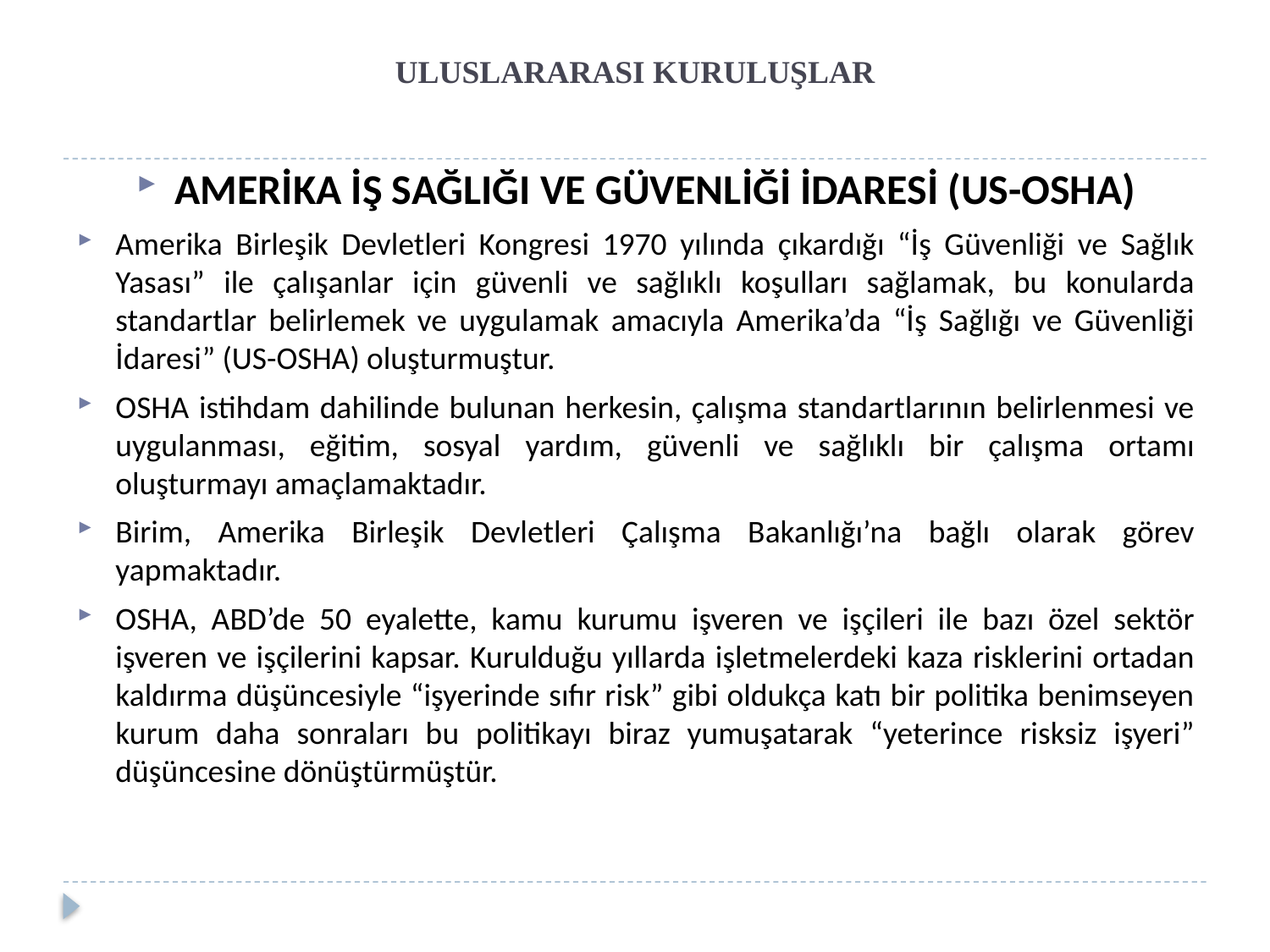

# ULUSLARARASI KURULUŞLAR
AMERİKA İŞ SAĞLIĞI VE GÜVENLİĞİ İDARESİ (US-OSHA)
Amerika Birleşik Devletleri Kongresi 1970 yılında çıkardığı “İş Güvenliği ve Sağlık Yasası” ile çalışanlar için güvenli ve sağlıklı koşulları sağlamak, bu konularda standartlar belirlemek ve uygulamak amacıyla Amerika’da “İş Sağlığı ve Güvenliği İdaresi” (US-OSHA) oluşturmuştur.
OSHA istihdam dahilinde bulunan herkesin, çalışma standartlarının belirlenmesi ve uygulanması, eğitim, sosyal yardım, güvenli ve sağlıklı bir çalışma ortamı oluşturmayı amaçlamaktadır.
Birim, Amerika Birleşik Devletleri Çalışma Bakanlığı’na bağlı olarak görev yapmaktadır.
OSHA, ABD’de 50 eyalette, kamu kurumu işveren ve işçileri ile bazı özel sektör işveren ve işçilerini kapsar. Kurulduğu yıllarda işletmelerdeki kaza risklerini ortadan kaldırma düşüncesiyle “işyerinde sıfır risk” gibi oldukça katı bir politika benimseyen kurum daha sonraları bu politikayı biraz yumuşatarak “yeterince risksiz işyeri” düşüncesine dönüştürmüştür.